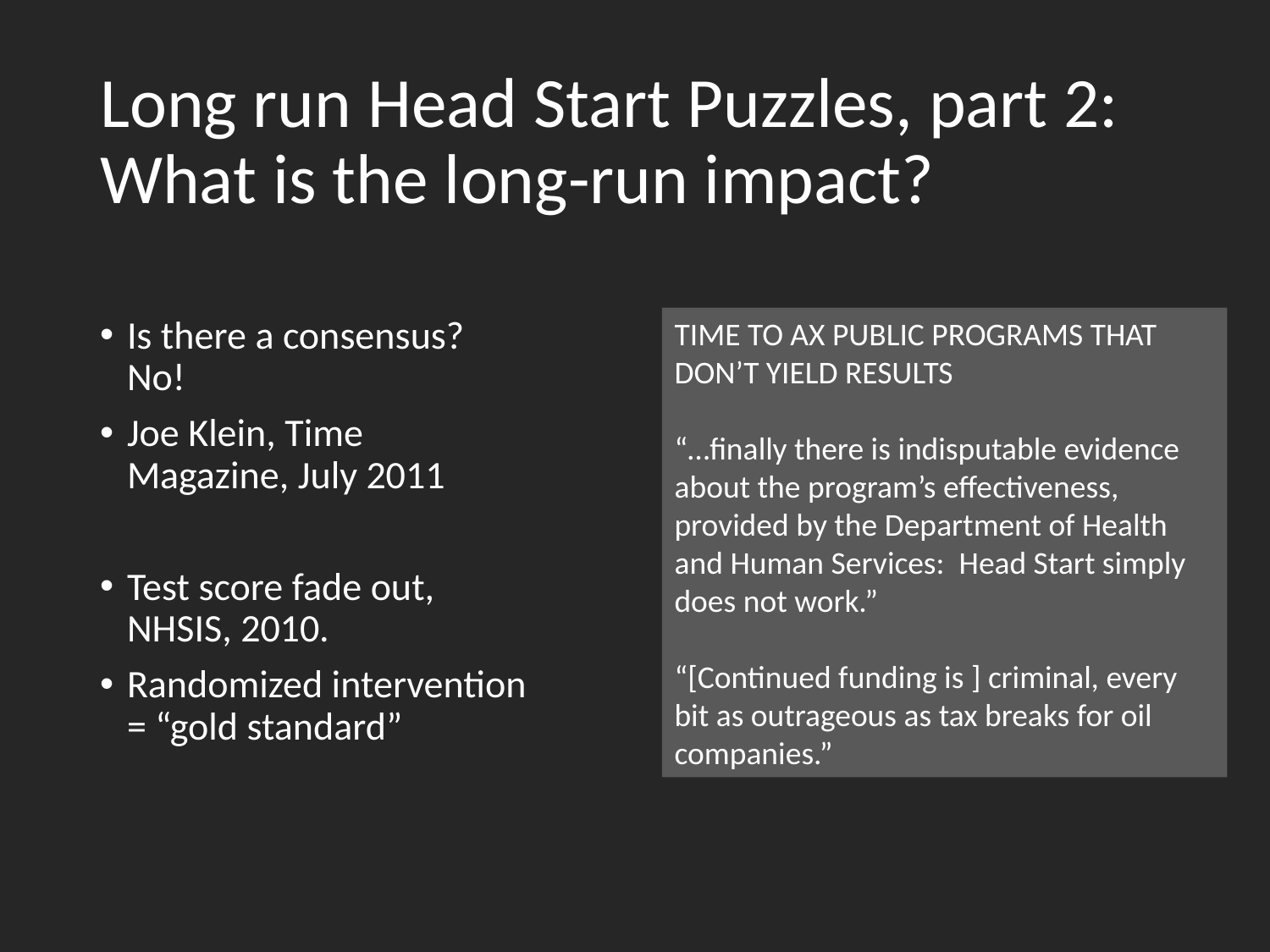

# Long run Head Start Puzzles, part 2: What is the long-run impact?
TIME TO AX PUBLIC PROGRAMS THAT DON’T YIELD RESULTS

“…finally there is indisputable evidence about the program’s effectiveness, provided by the Department of Health and Human Services:  Head Start simply does not work.”

“[Continued funding is ] criminal, every bit as outrageous as tax breaks for oil companies.”
Is there a consensus?  No!
Joe Klein, Time Magazine, July 2011

Test score fade out, NHSIS, 2010.
Randomized intervention = “gold standard”